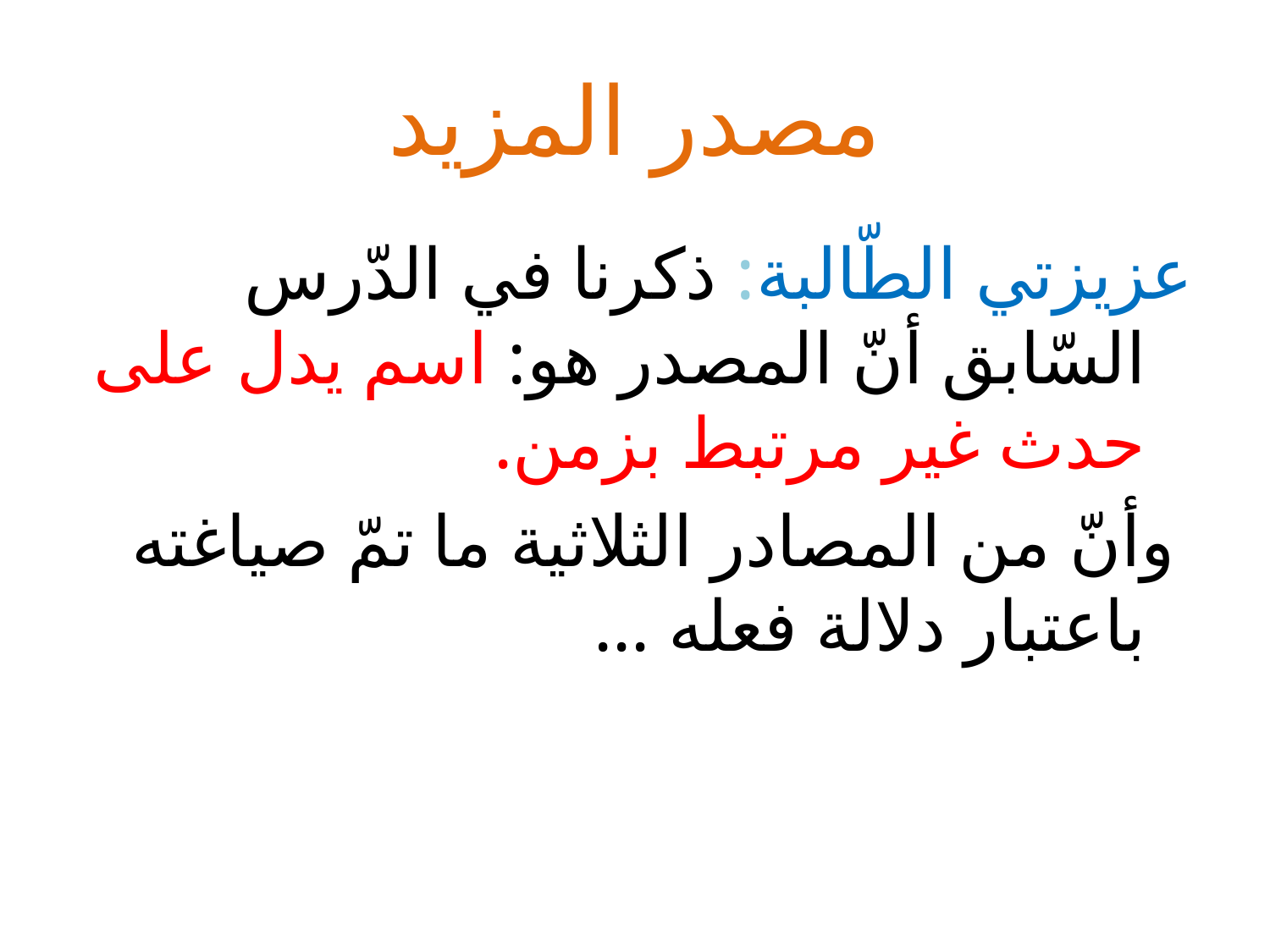

# مصدر المزيد
عزيزتي الطّالبة: ذكرنا في الدّرس السّابق أنّ المصدر هو: اسم يدل على حدث غير مرتبط بزمن.
 وأنّ من المصادر الثلاثية ما تمّ صياغته باعتبار دلالة فعله ...